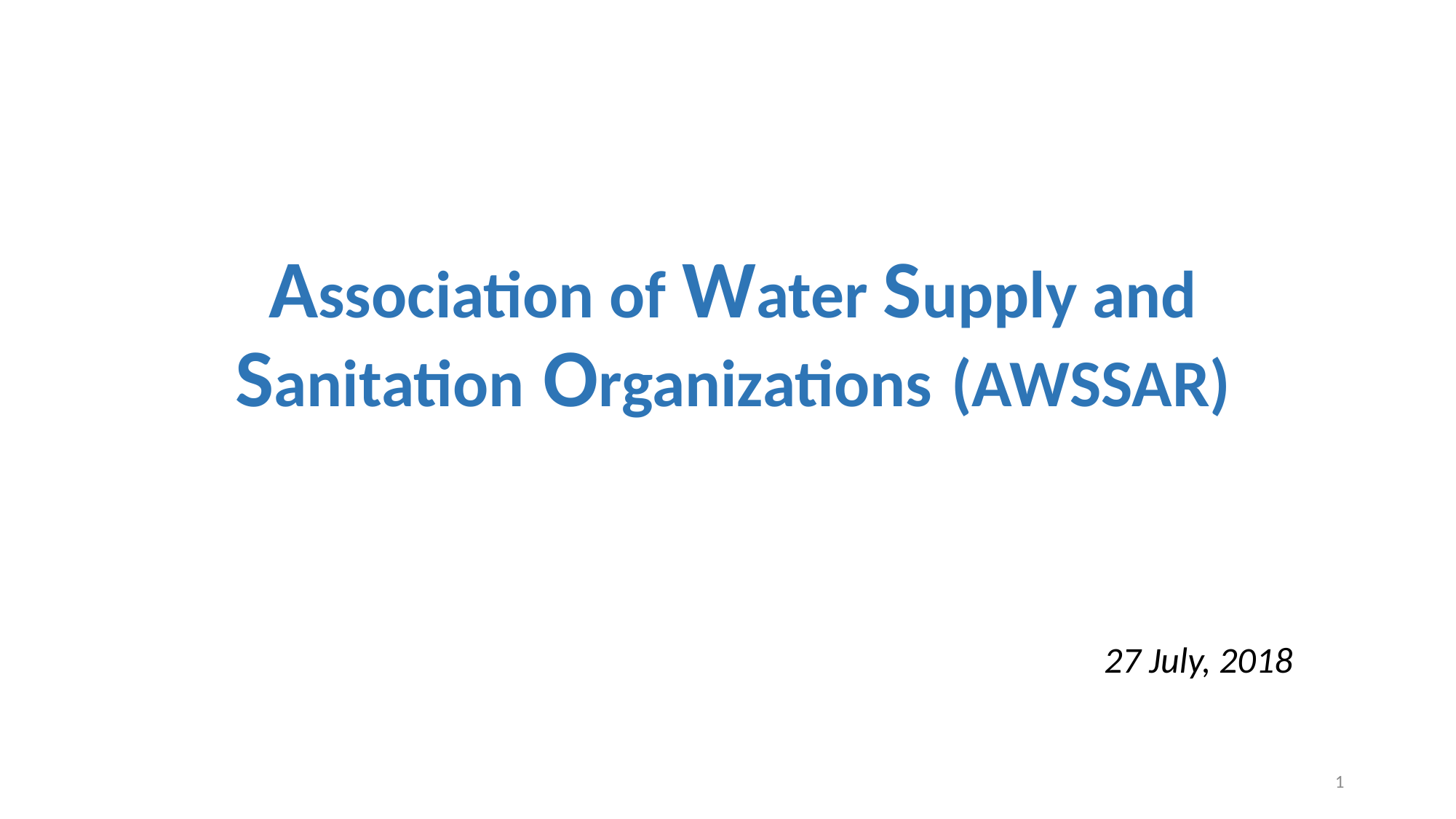

# Association of Water Supply and Sanitation Organizations (AWSSAR)
27 July, 2018
1